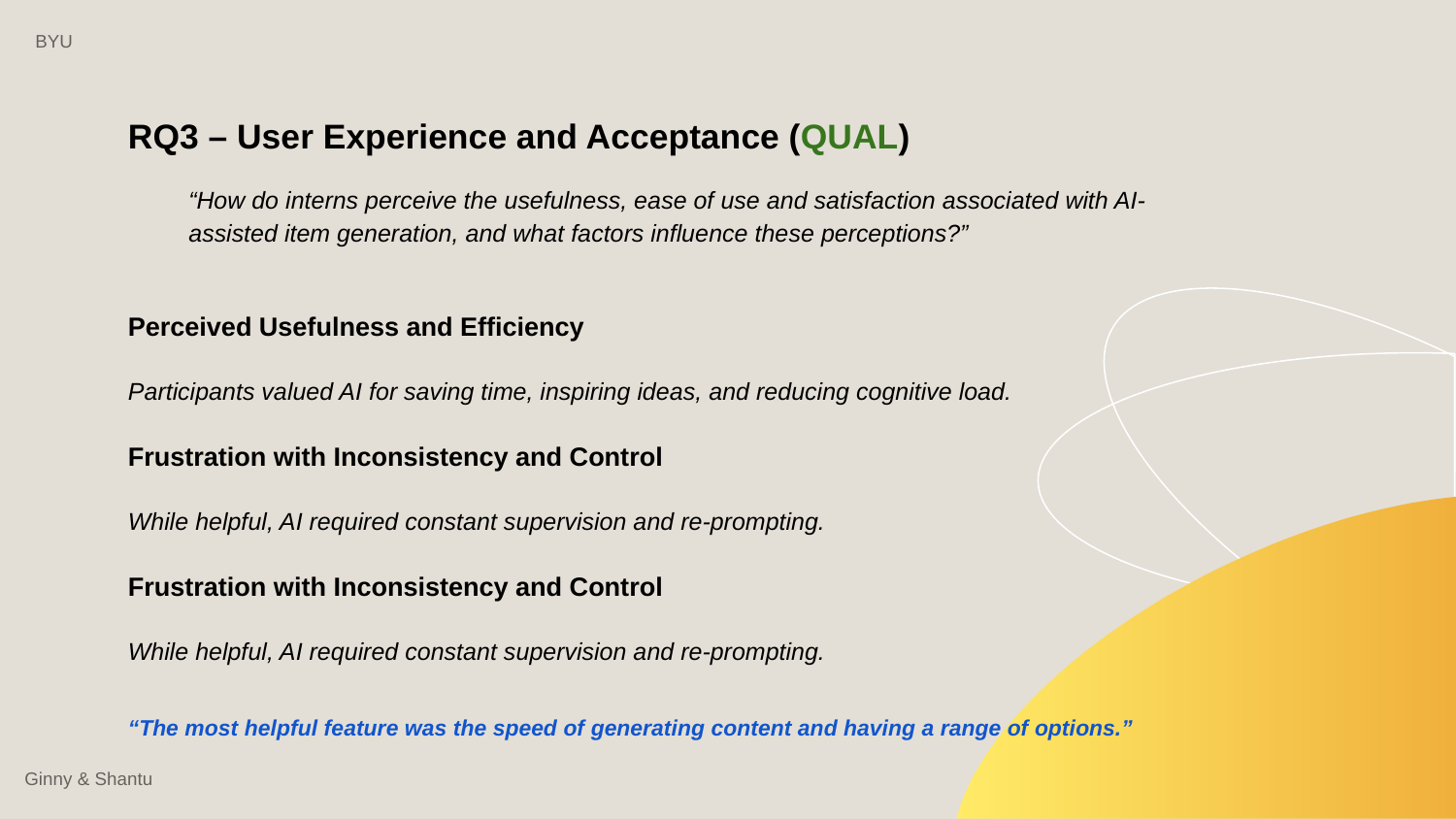

# BYU
RQ3 – User Experience and Acceptance (QUAL)
“How do interns perceive the usefulness, ease of use and satisfaction associated with AI-assisted item generation, and what factors influence these perceptions?”
Perceived Usefulness and Efficiency
Participants valued AI for saving time, inspiring ideas, and reducing cognitive load.
Frustration with Inconsistency and Control
While helpful, AI required constant supervision and re-prompting.
Frustration with Inconsistency and Control
While helpful, AI required constant supervision and re-prompting.
“The most helpful feature was the speed of generating content and having a range of options.”

Ginny & Shantu